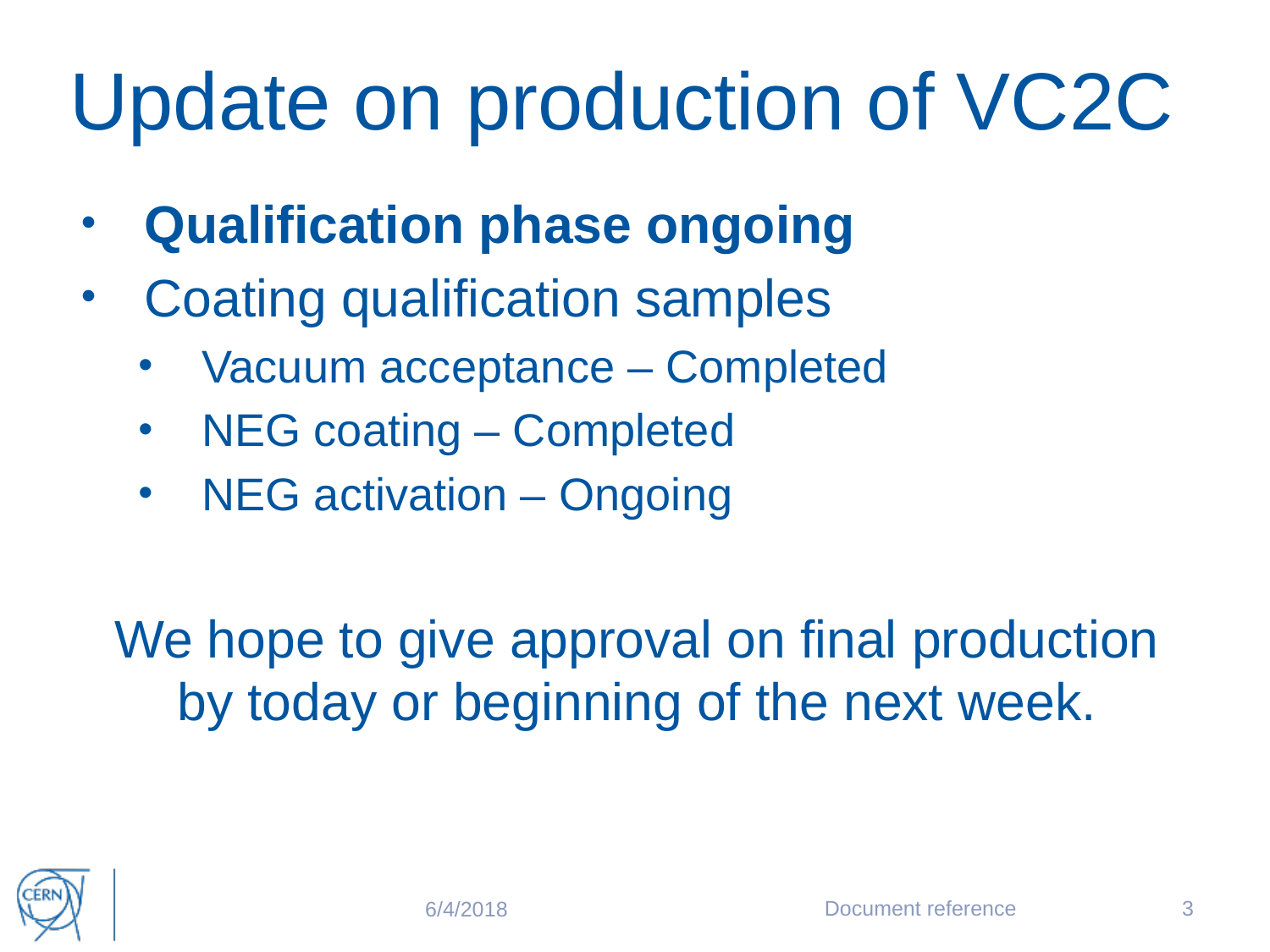

# Update on production of VC2C
Qualification phase ongoing
Coating qualification samples
Vacuum acceptance – Completed
NEG coating – Completed
NEG activation – Ongoing

We hope to give approval on final production by today or beginning of the next week.
Document reference
3
6/4/2018